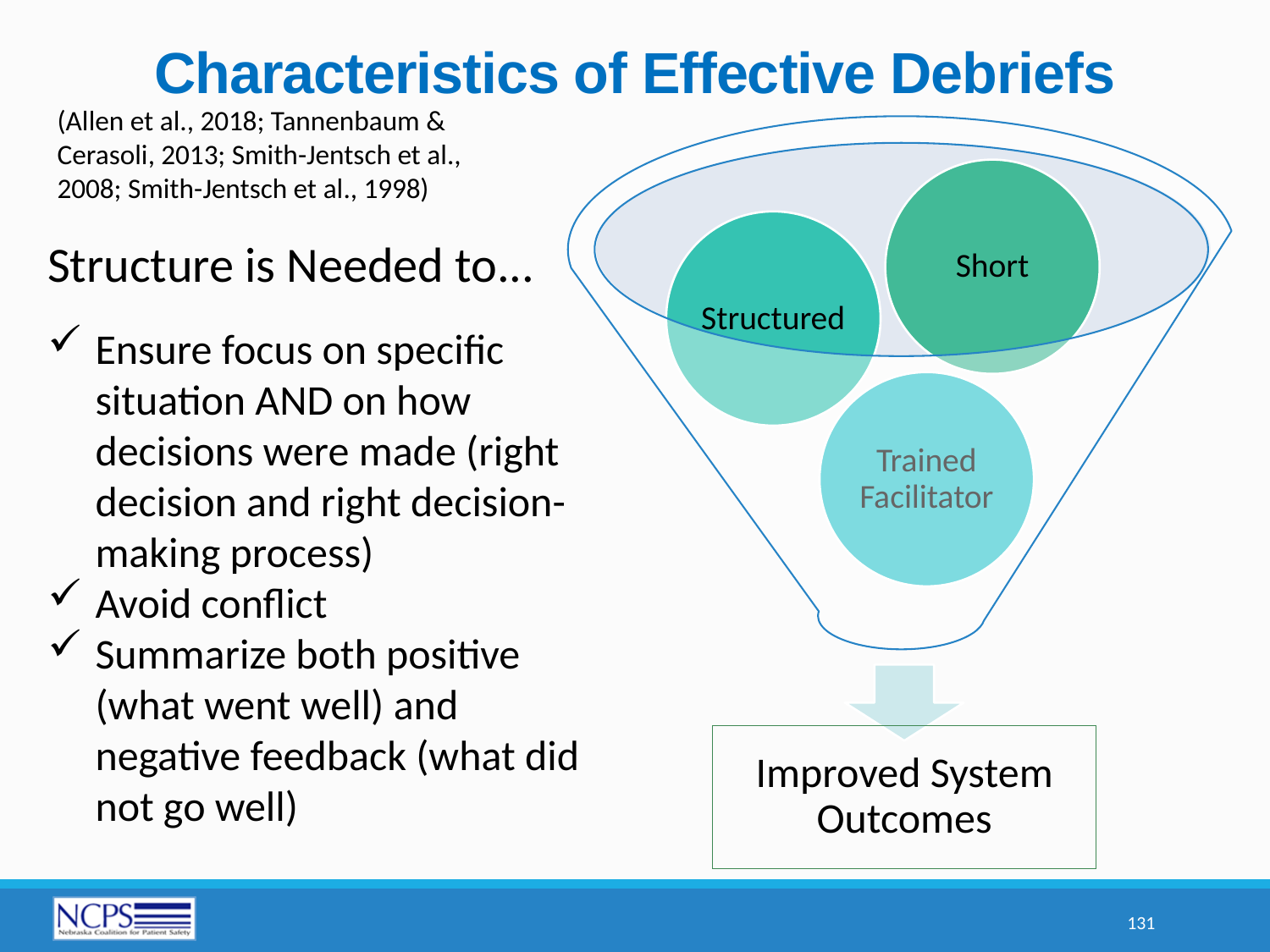

# Characteristics of Effective Debriefs
(Allen et al., 2018; Tannenbaum & Cerasoli, 2013; Smith-Jentsch et al., 2008; Smith-Jentsch et al., 1998)
Improved System Outcomes
Trained Facilitator
Structured
Short
Structure is Needed to...

Ensure focus on specific situation AND on how decisions were made (right decision and right decision-making process)
Avoid conflict
Summarize both positive (what went well) and negative feedback (what did not go well)

131